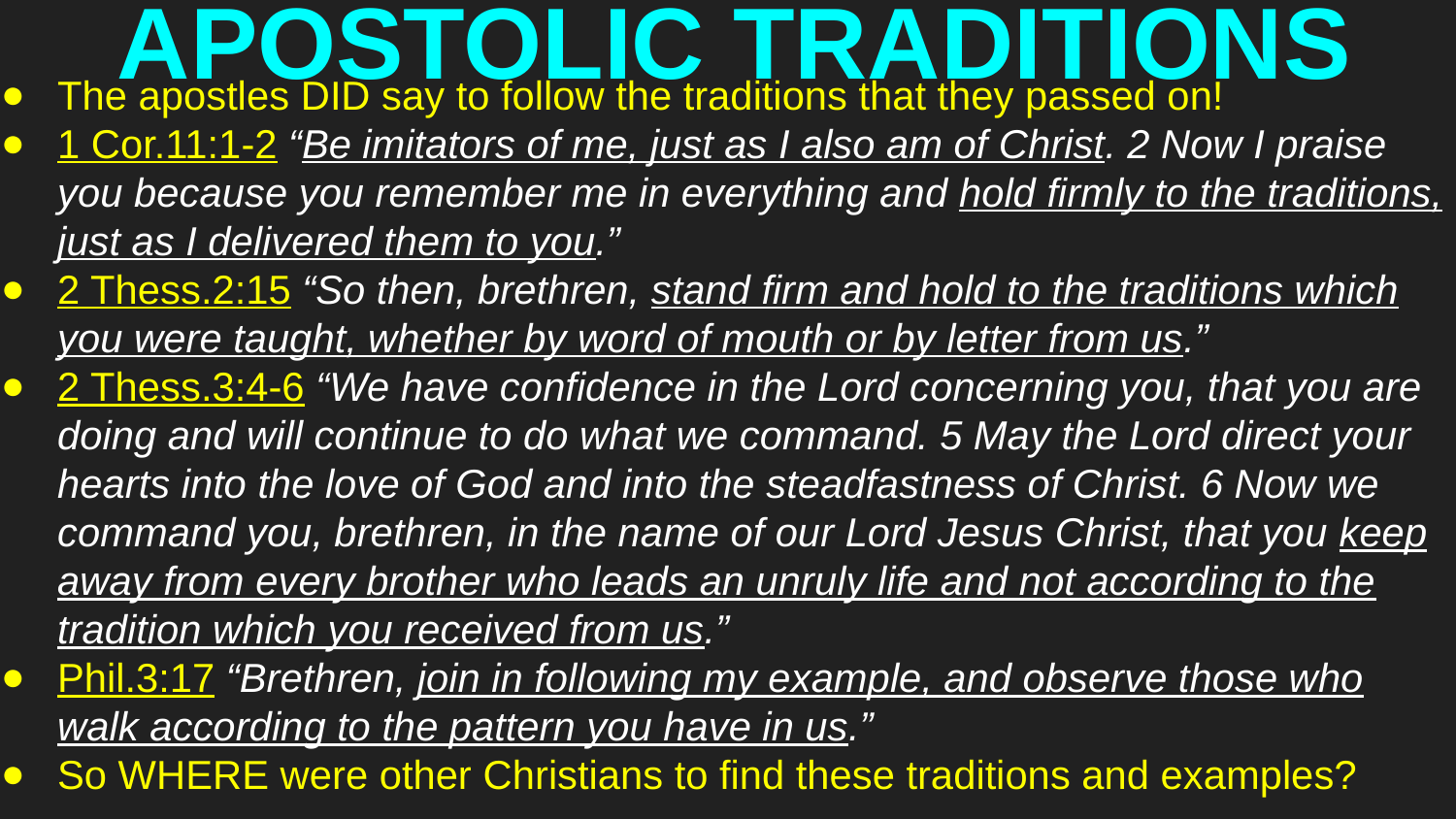

# APOSTOLIC TRADITIONS
The apostles DID say to follow the traditions that they passed on!
1 Cor.11:1-2 “Be imitators of me, just as I also am of Christ. 2 Now I praise you because you remember me in everything and hold firmly to the traditions, just as I delivered them to you.”
2 Thess.2:15 “So then, brethren, stand firm and hold to the traditions which you were taught, whether by word of mouth or by letter from us.”
2 Thess.3:4-6 “We have confidence in the Lord concerning you, that you are doing and will continue to do what we command. 5 May the Lord direct your hearts into the love of God and into the steadfastness of Christ. 6 Now we command you, brethren, in the name of our Lord Jesus Christ, that you keep away from every brother who leads an unruly life and not according to the tradition which you received from us.”
Phil.3:17 “Brethren, join in following my example, and observe those who walk according to the pattern you have in us.”
So WHERE were other Christians to find these traditions and examples?